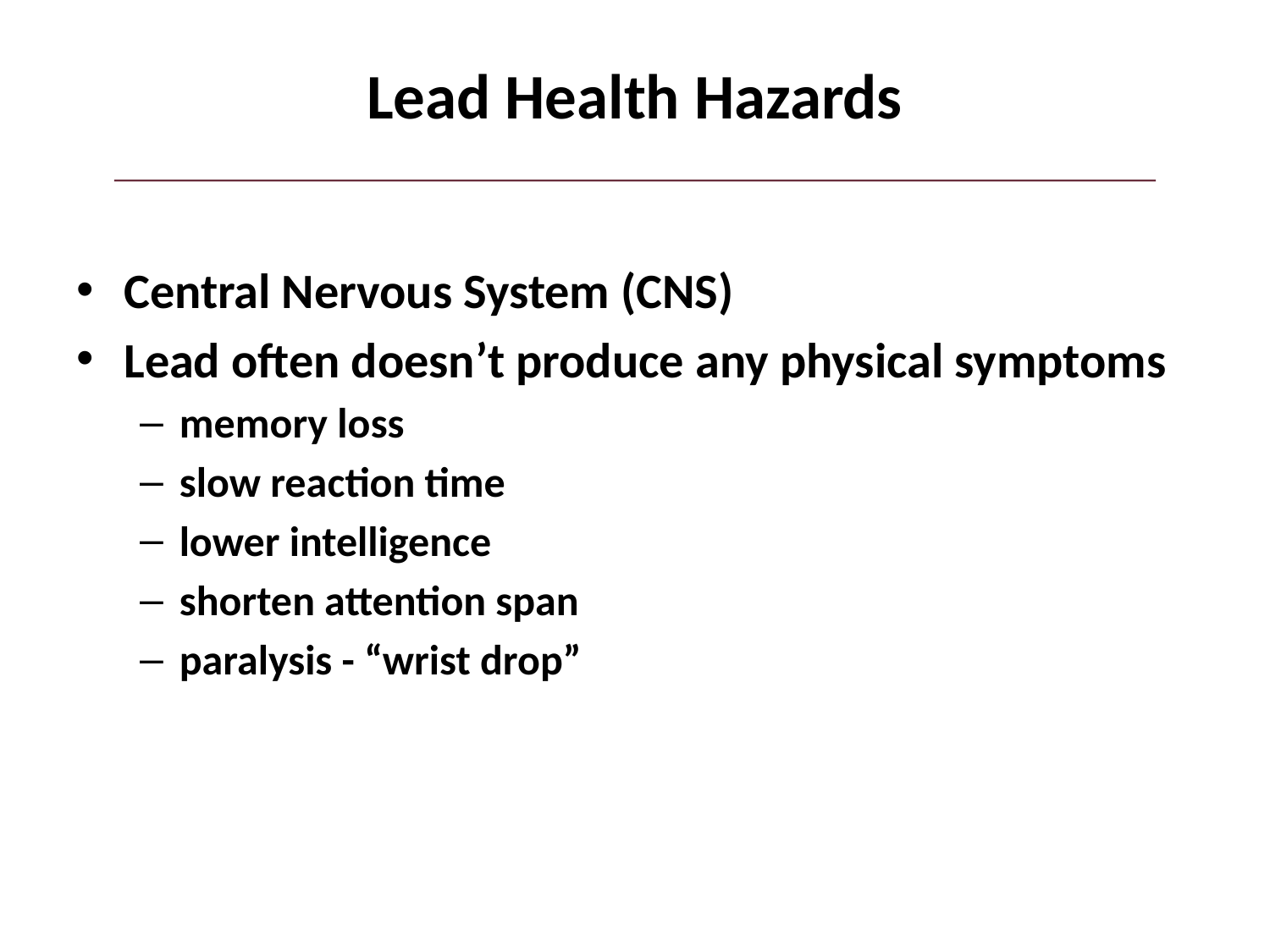

# Lead Health Hazards

Central Nervous System (CNS)
Lead often doesn’t produce any physical symptoms
memory loss
slow reaction time
lower intelligence
shorten attention span
paralysis - “wrist drop”